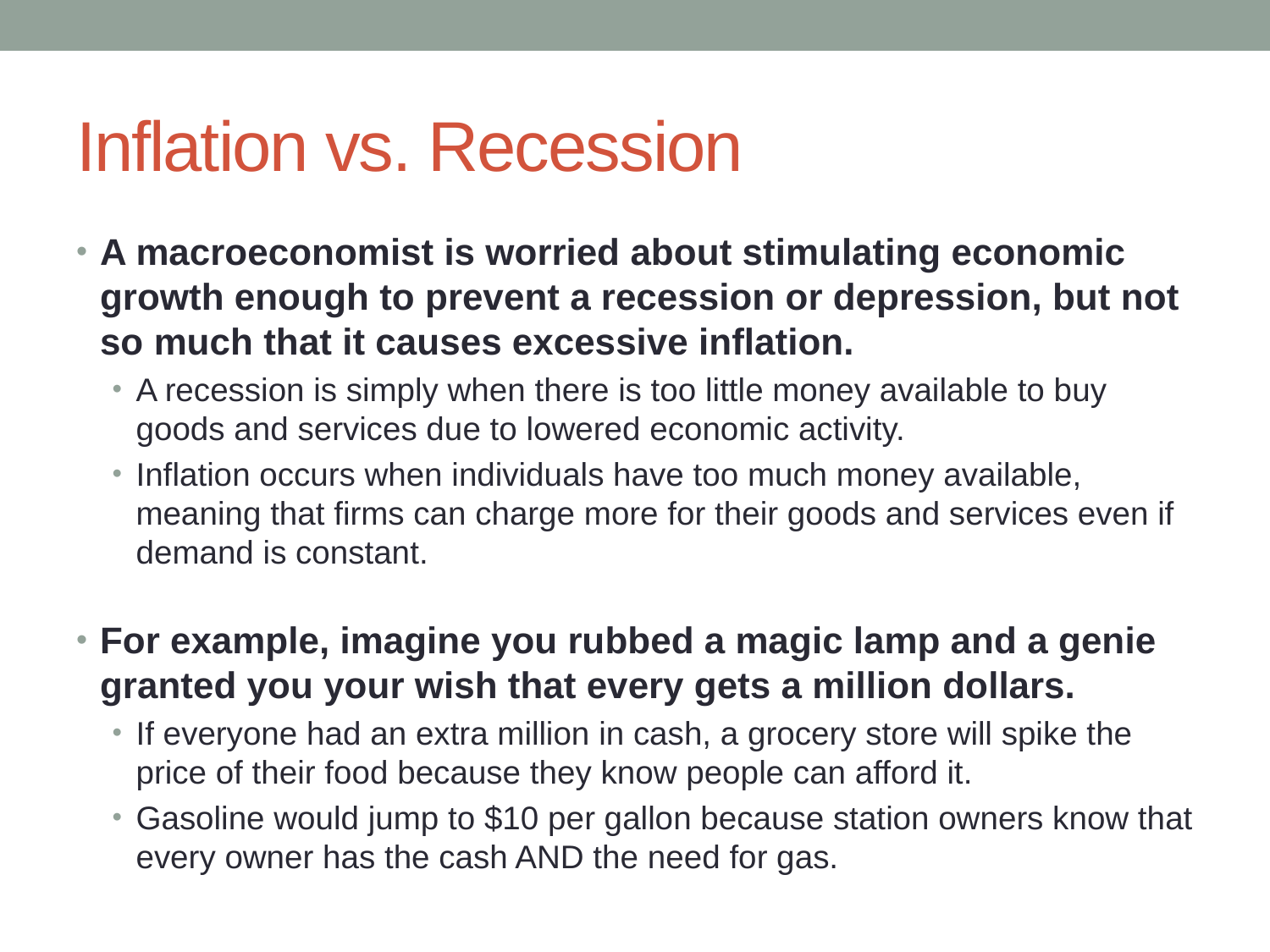

# Inflation vs. Recession
A macroeconomist is worried about stimulating economic growth enough to prevent a recession or depression, but not so much that it causes excessive inflation.
A recession is simply when there is too little money available to buy goods and services due to lowered economic activity.
Inflation occurs when individuals have too much money available, meaning that firms can charge more for their goods and services even if demand is constant.
For example, imagine you rubbed a magic lamp and a genie granted you your wish that every gets a million dollars.
If everyone had an extra million in cash, a grocery store will spike the price of their food because they know people can afford it.
Gasoline would jump to $10 per gallon because station owners know that every owner has the cash AND the need for gas.